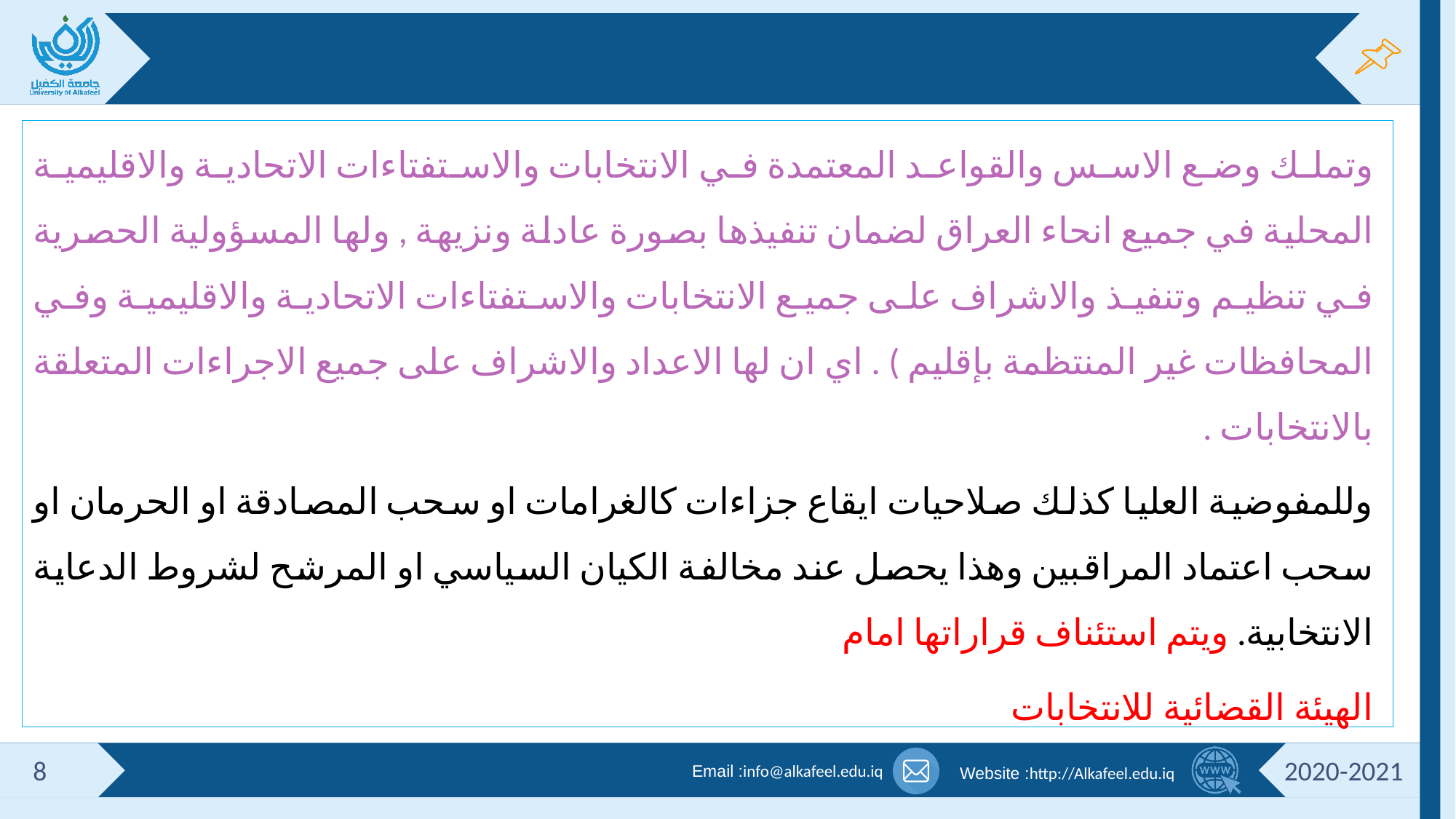

#
وتملك وضع الاسس والقواعد المعتمدة في الانتخابات والاستفتاءات الاتحادية والاقليمية المحلية في جميع انحاء العراق لضمان تنفيذها بصورة عادلة ونزيهة , ولها المسؤولية الحصرية في تنظيم وتنفيذ والاشراف على جميع الانتخابات والاستفتاءات الاتحادية والاقليمية وفي المحافظات غير المنتظمة بإقليم ) . اي ان لها الاعداد والاشراف على جميع الاجراءات المتعلقة بالانتخابات .
وللمفوضية العليا كذلك صلاحيات ايقاع جزاءات كالغرامات او سحب المصادقة او الحرمان او سحب اعتماد المراقبين وهذا يحصل عند مخالفة الكيان السياسي او المرشح لشروط الدعاية الانتخابية. ويتم استئناف قراراتها امام
الهيئة القضائية للانتخابات
8
2020-2021